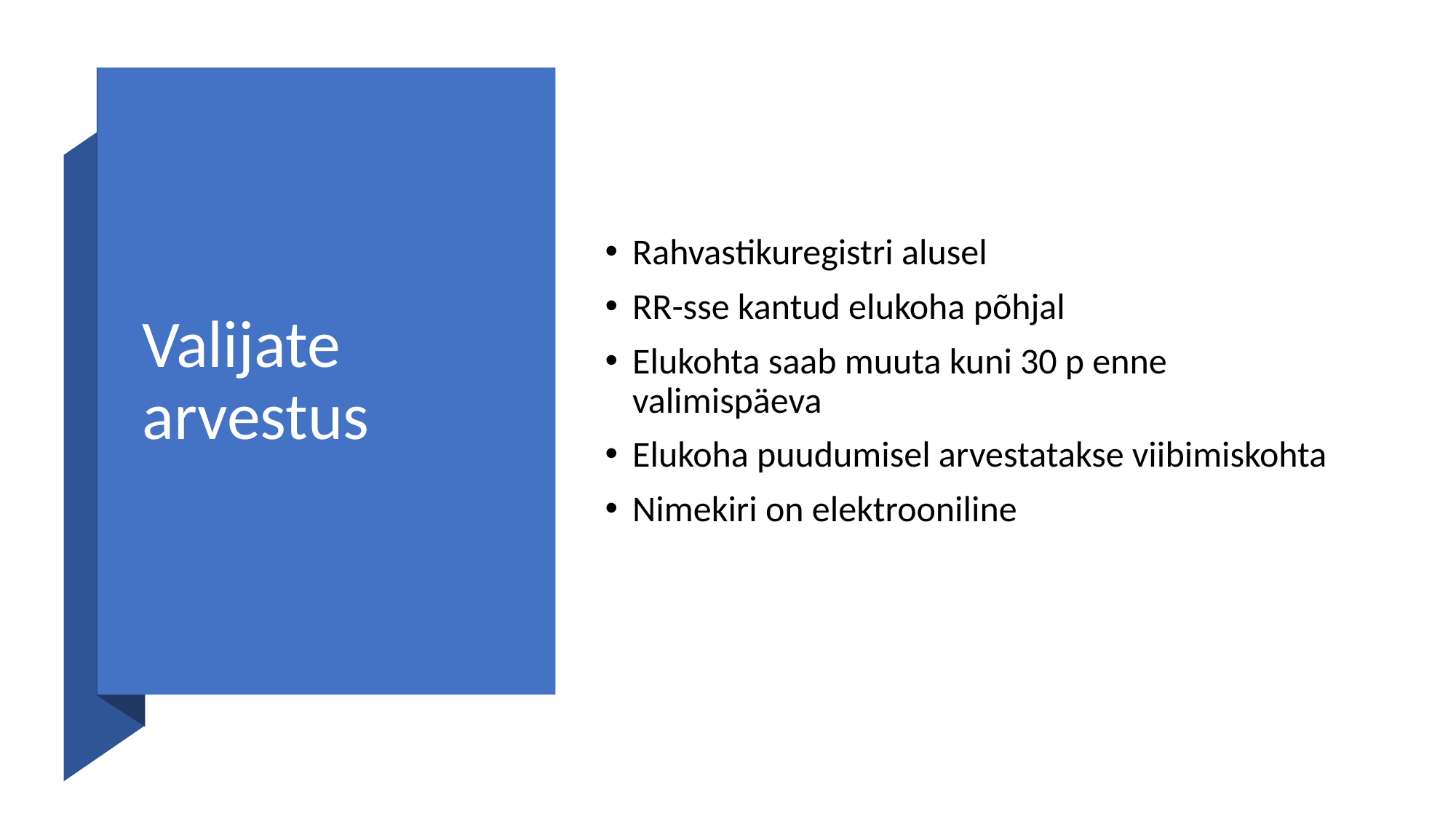

# Valijate arvestus
Rahvastikuregistri alusel
RR-sse kantud elukoha põhjal
Elukohta saab muuta kuni 30 p enne valimispäeva
Elukoha puudumisel arvestatakse viibimiskohta
Nimekiri on elektrooniline